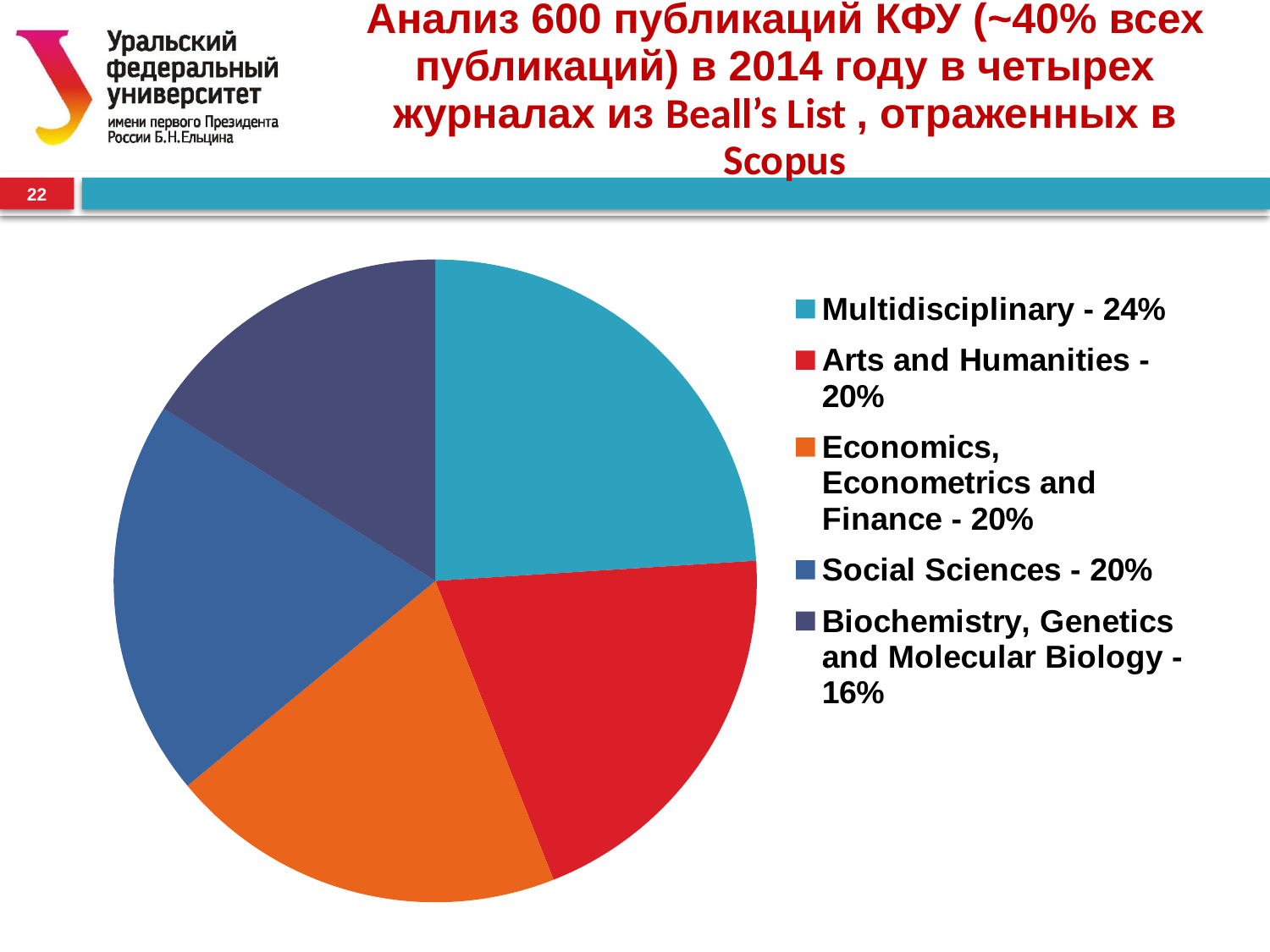

0
# Анализ 600 публикаций КФУ (~40% всех публикаций) в 2014 году в четырех журналах из Beall’s List , отраженных в Scopus
22

### Chart

| Category |  |
|---|---|
| Multidisciplinary - 24% | 0.24 |
| Arts and Humanities - 20% | 0.2 |
| Economics, Econometrics and Finance - 20% | 0.2 |
| Social Sciences - 20% | 0.2 |
| Biochemistry, Genetics and Molecular Biology - 16% | 0.16 |